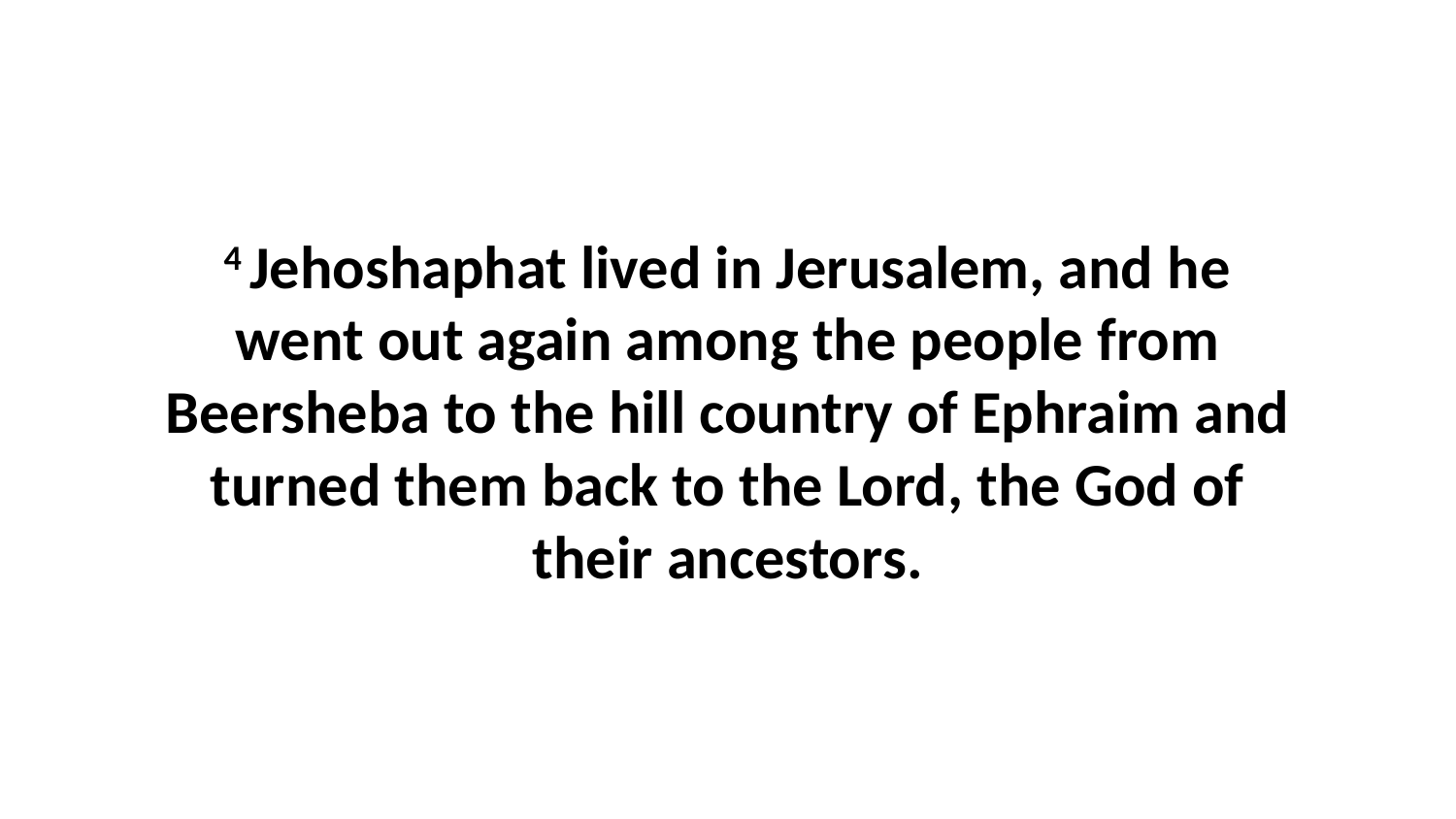

4 Jehoshaphat lived in Jerusalem, and he went out again among the people from Beersheba to the hill country of Ephraim and turned them back to the Lord, the God of their ancestors.